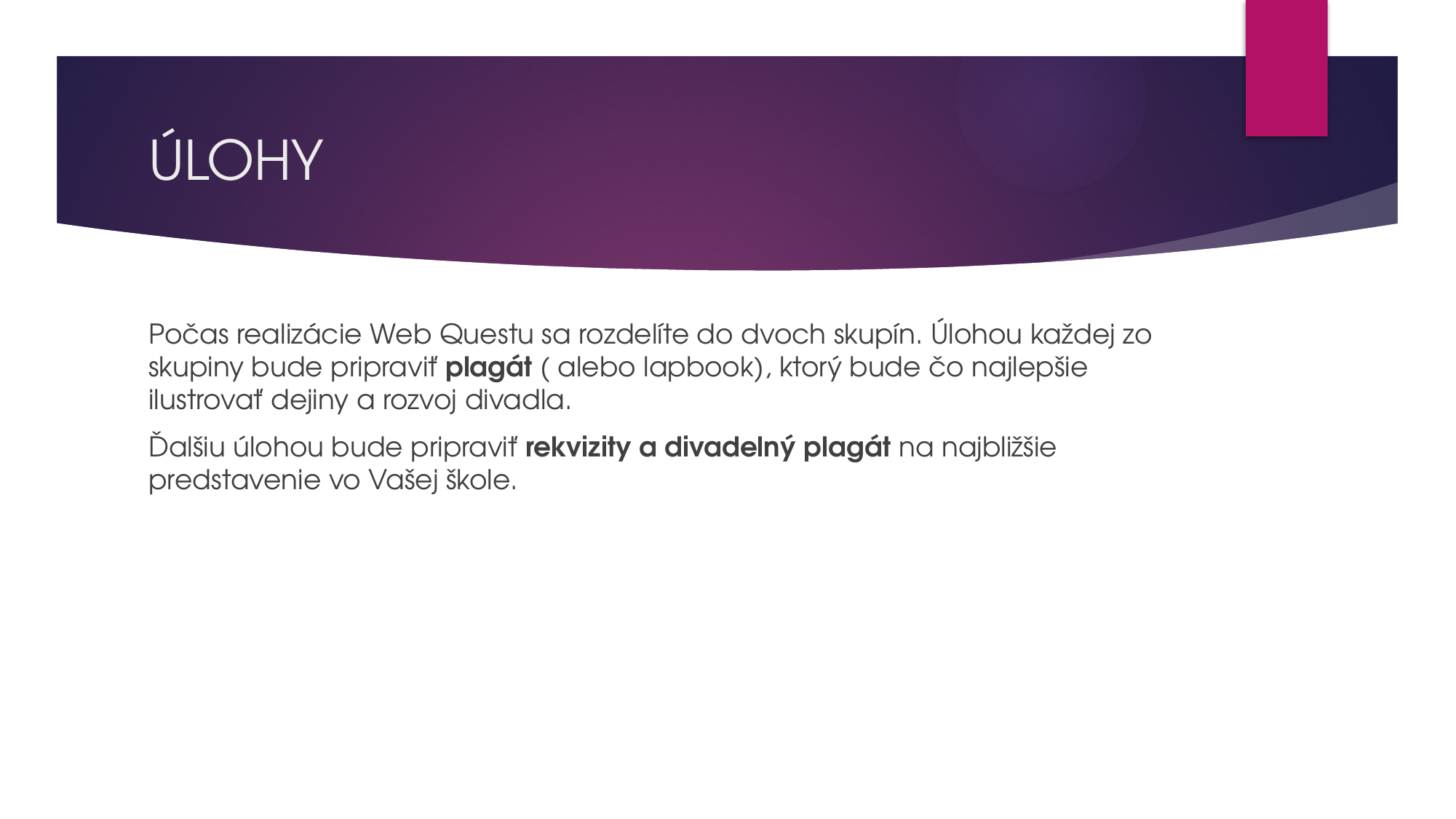

# ÚLOHY
Počas realizácie Web Questu sa rozdelíte do dvoch skupín. Úlohou každej zo skupiny bude pripraviť plagát ( alebo lapbook), ktorý bude čo najlepšie ilustrovať dejiny a rozvoj divadla.
Ďalšiu úlohou bude pripraviť rekvizity a divadelný plagát na najbližšie predstavenie vo Vašej škole.